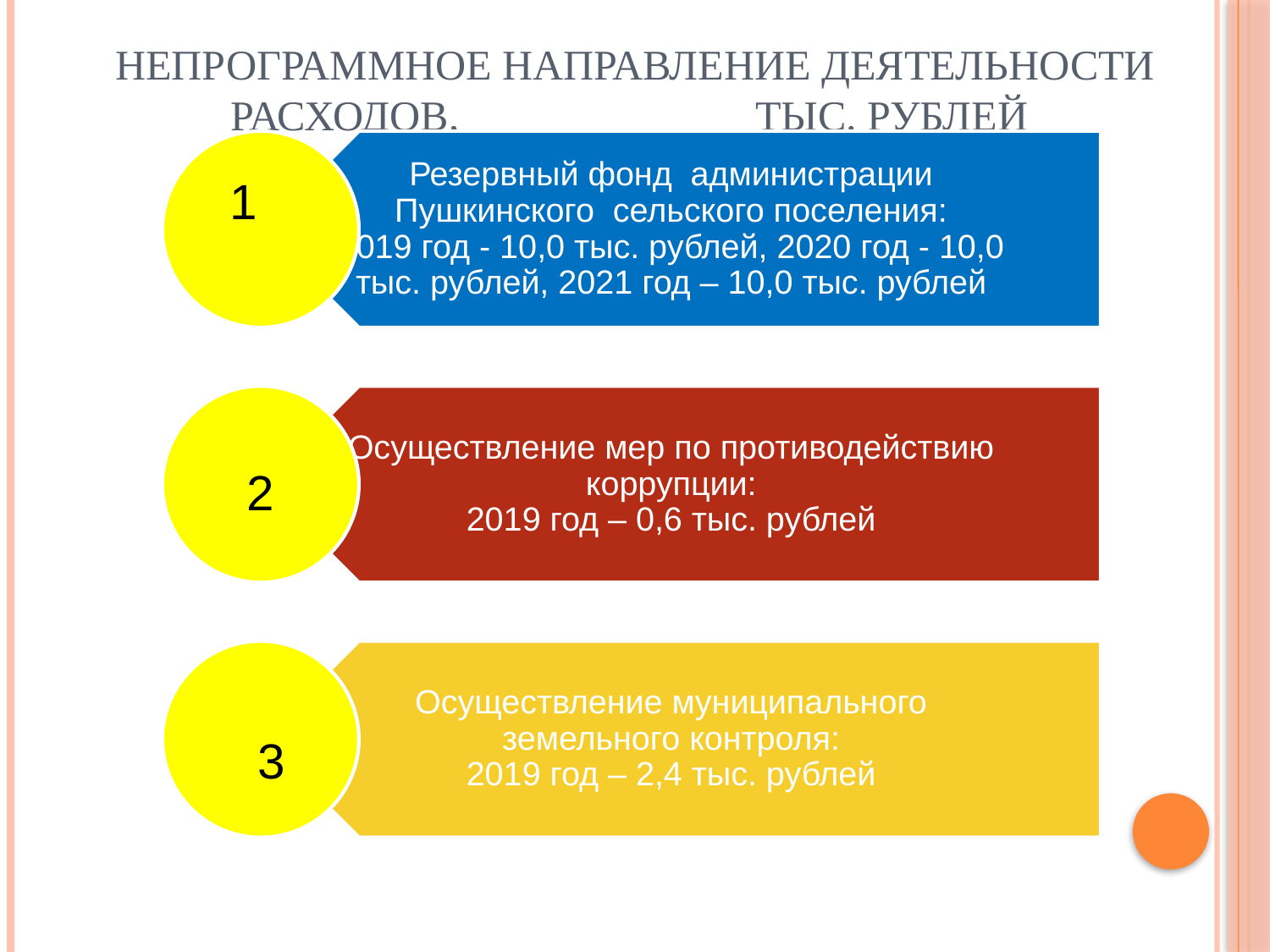

# Непрограммное направление деятельности расходов,                            тыс. рублей
Резервный фонд  администрации Пушкинского  сельского поселения:
2019 год - 10,0 тыс. рублей, 2020 год - 10,0 тыс. рублей, 2021 год – 10,0 тыс. рублей
Осуществление мер по противодействию коррупции:
2019 год – 0,6 тыс. рублей
Осуществление муниципального земельного контроля:
2019 год – 2,4 тыс. рублей
1
2
3